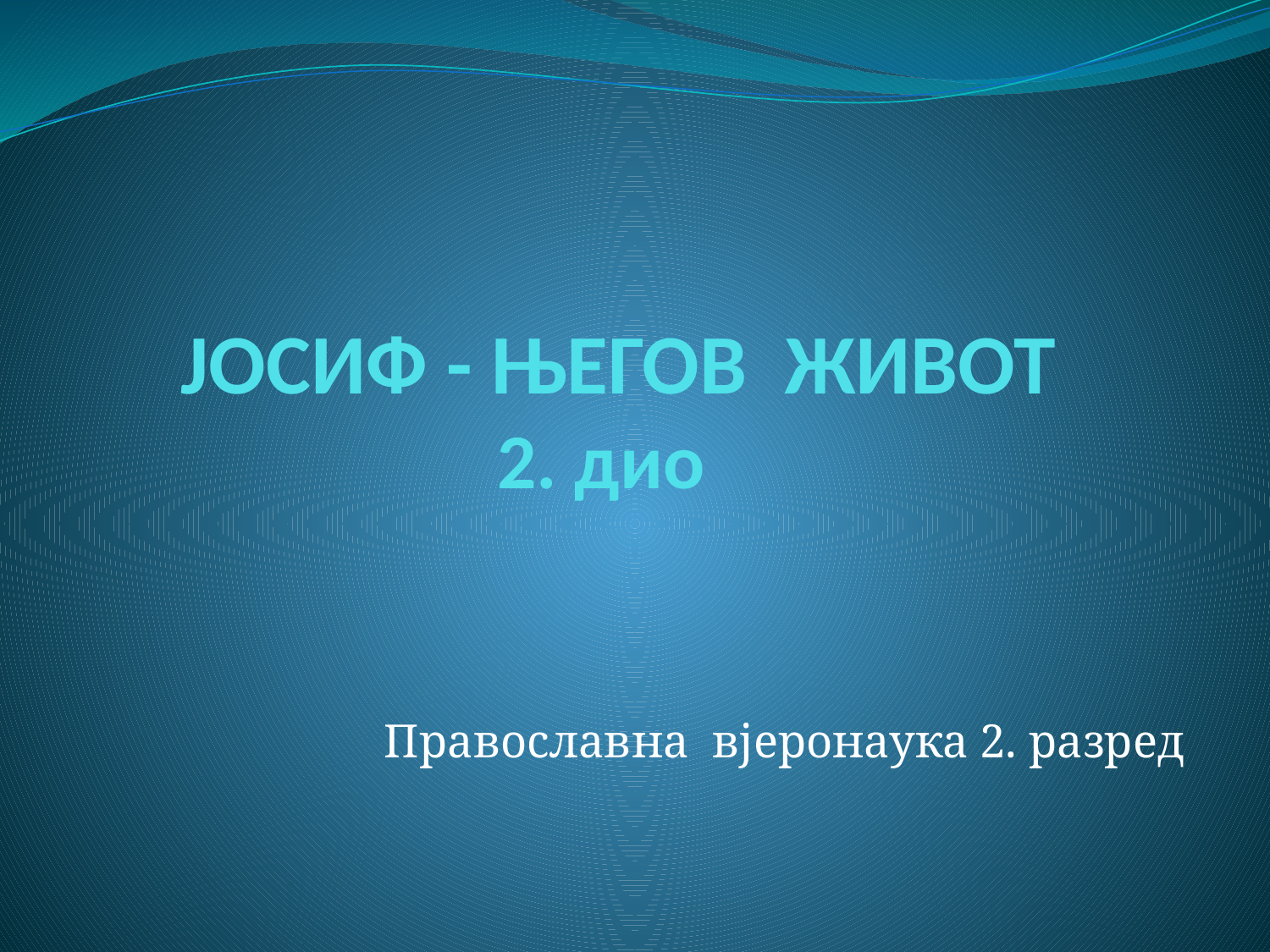

# ЈОСИФ - ЊЕГОВ  ЖИВОТ 2. дио
Православна  вјеронаука 2. разред